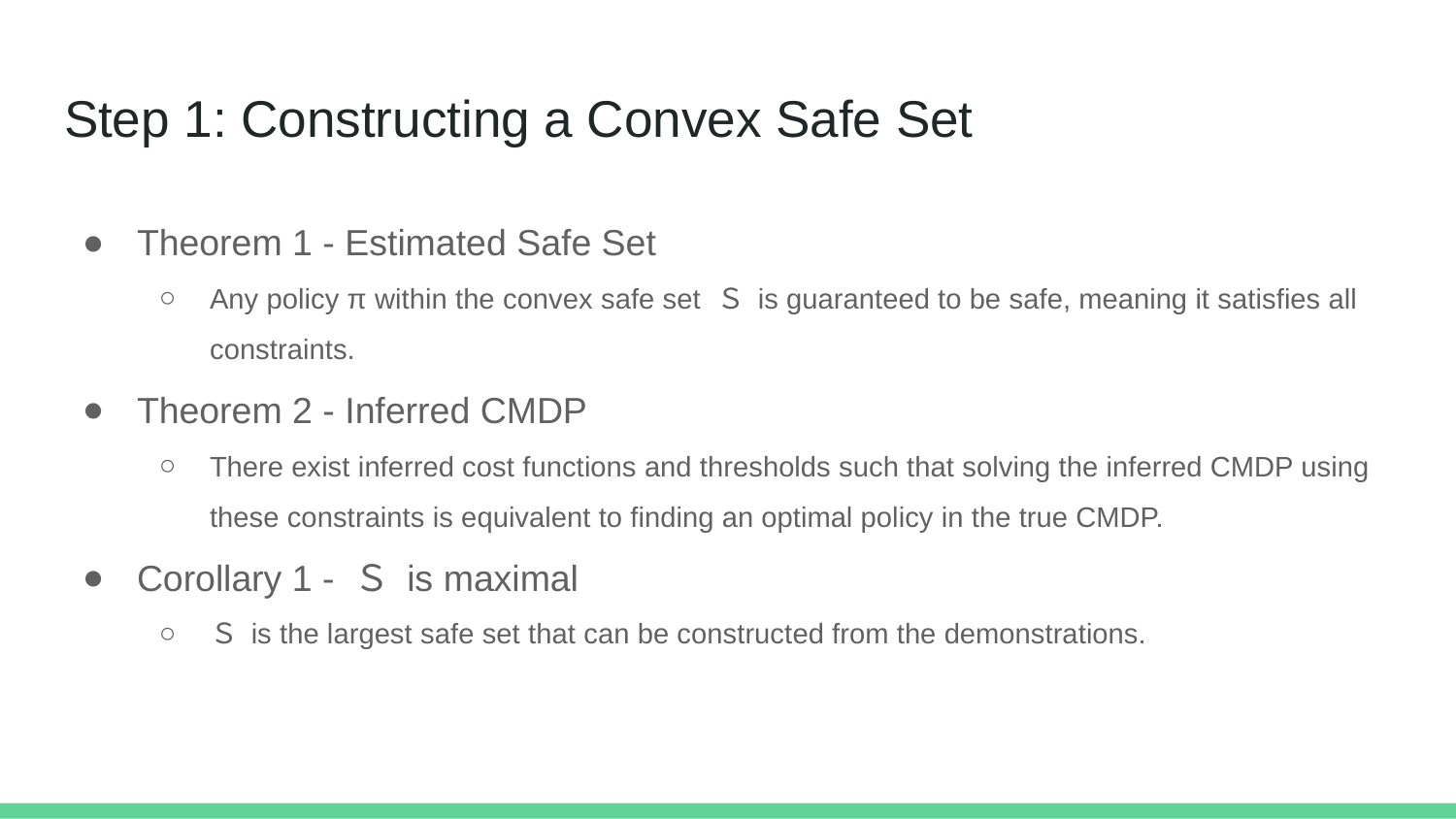

# Step 1: Constructing a Convex Safe Set
Theorem 1 - Estimated Safe Set
Any policy π within the convex safe set Ｓ is guaranteed to be safe, meaning it satisfies all constraints.
Theorem 2 - Inferred CMDP
There exist inferred cost functions and thresholds such that solving the inferred CMDP using these constraints is equivalent to finding an optimal policy in the true CMDP.
Corollary 1 - Ｓ is maximal
Ｓ is the largest safe set that can be constructed from the demonstrations.